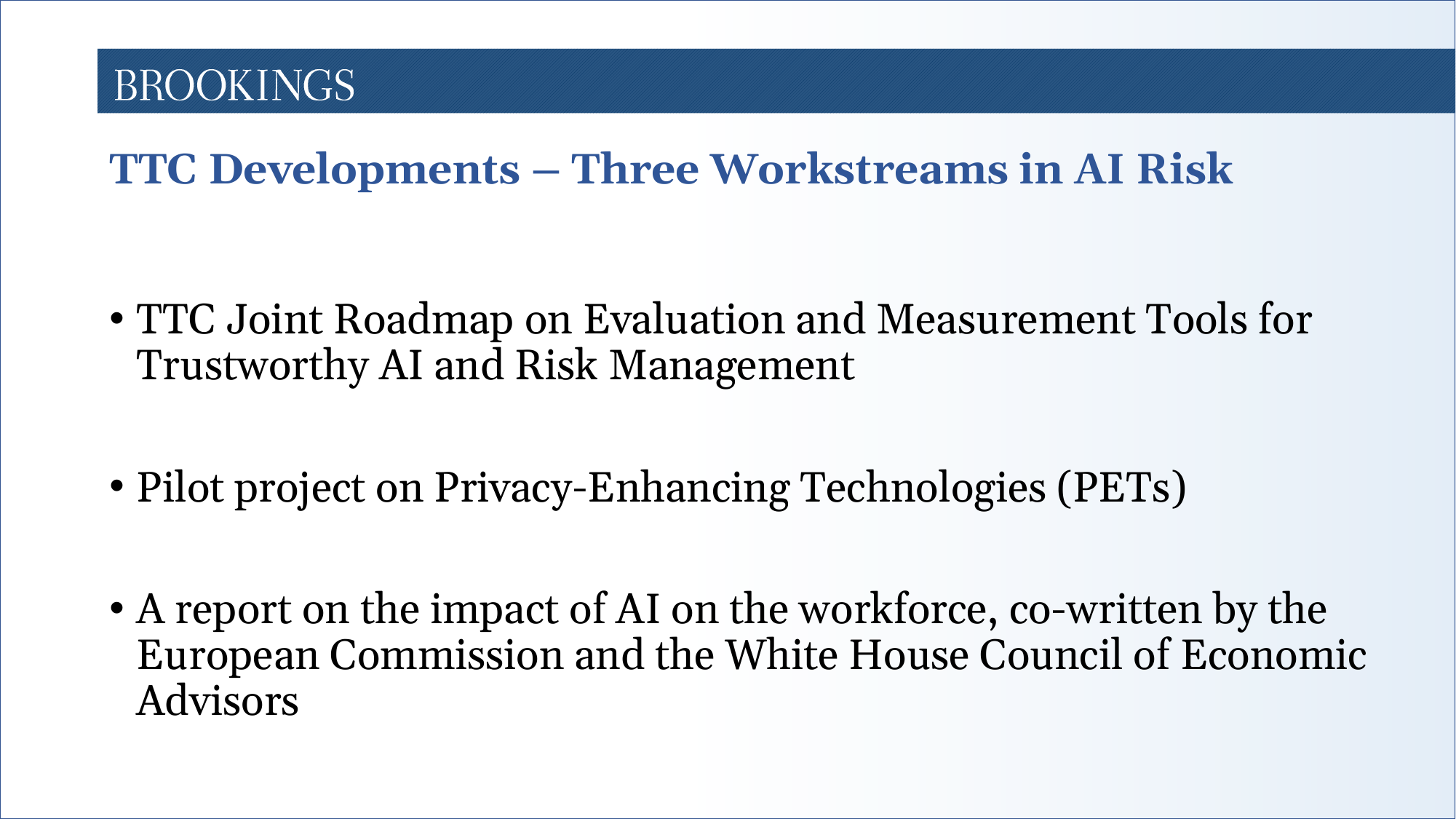

TTC Developments – Three Workstreams in AI Risk

TTC Joint Roadmap on Evaluation and Measurement Tools for Trustworthy AI and Risk Management

Pilot project on Privacy-Enhancing Technologies (PETs)

A report on the impact of AI on the workforce, co-written by the European Commission and the White House Council of Economic Advisors